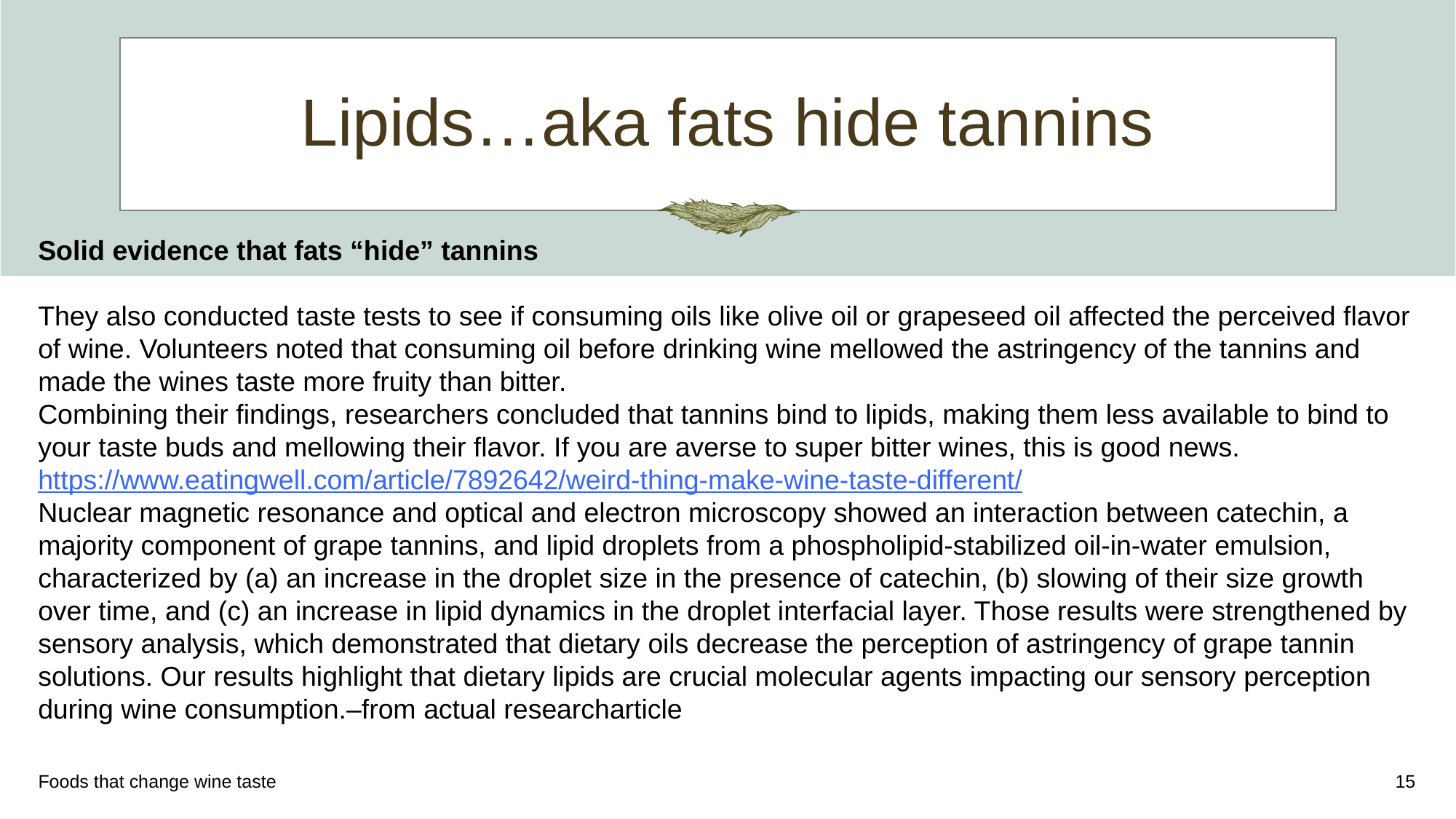

# Lipids…aka fats hide tannins
Solid evidence that fats “hide” tannins

They also conducted taste tests to see if consuming oils like olive oil or grapeseed oil affected the perceived flavor of wine. Volunteers noted that consuming oil before drinking wine mellowed the astringency of the tannins and made the wines taste more fruity than bitter.
Combining their findings, researchers concluded that tannins bind to lipids, making them less available to bind to your taste buds and mellowing their flavor. If you are averse to super bitter wines, this is good news. https://www.eatingwell.com/article/7892642/weird-thing-make-wine-taste-different/
Nuclear magnetic resonance and optical and electron microscopy showed an interaction between catechin, a majority component of grape tannins, and lipid droplets from a phospholipid-stabilized oil-in-water emulsion, characterized by (a) an increase in the droplet size in the presence of catechin, (b) slowing of their size growth over time, and (c) an increase in lipid dynamics in the droplet interfacial layer. Those results were strengthened by sensory analysis, which demonstrated that dietary oils decrease the perception of astringency of grape tannin solutions. Our results highlight that dietary lipids are crucial molecular agents impacting our sensory perception during wine consumption.–from actual researcharticle

Foods that change wine taste
15